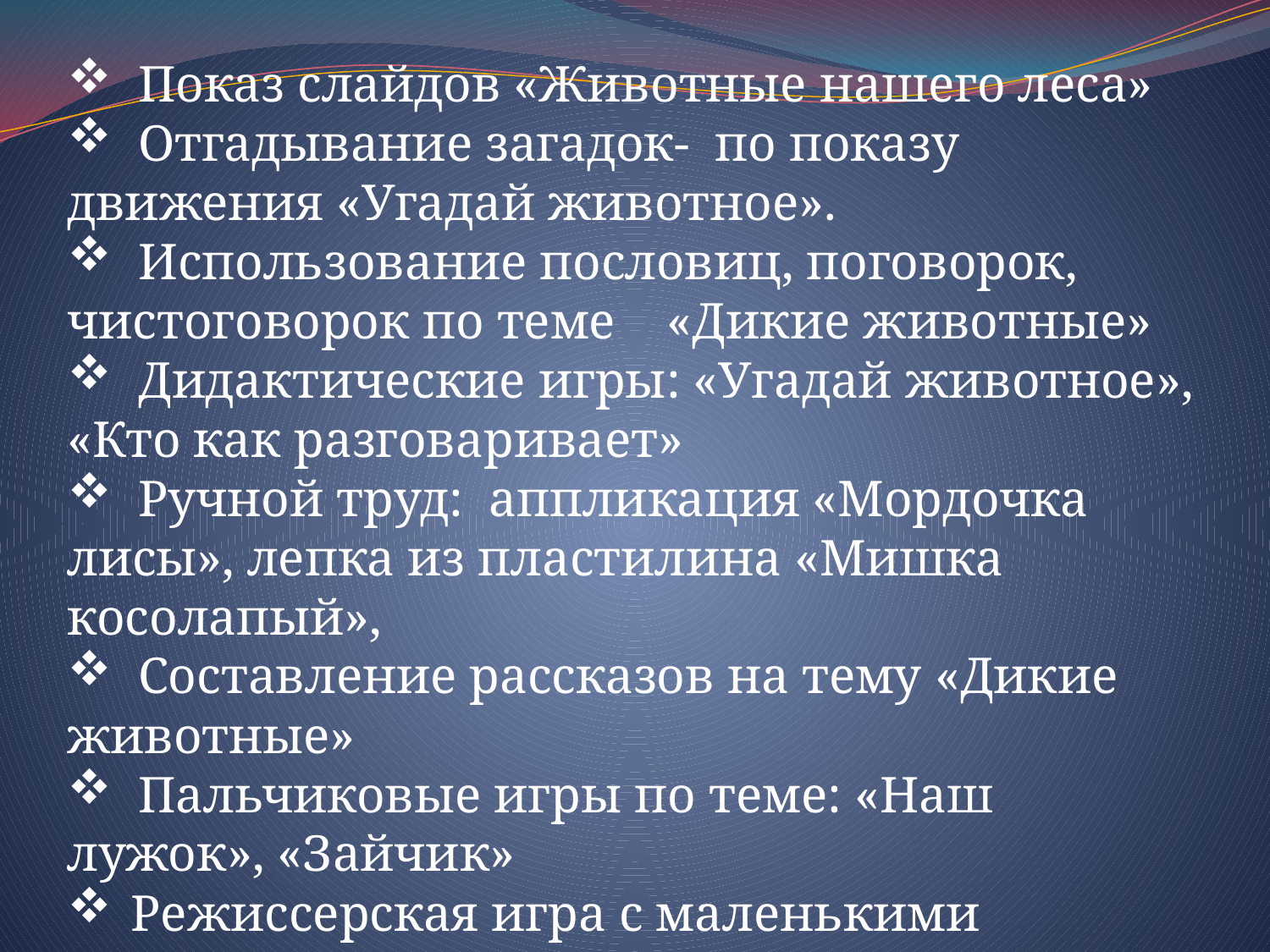

Показ слайдов «Животные нашего леса»
  Отгадывание загадок-  по показу движения «Угадай животное».
  Использование пословиц, поговорок, чистоговорок по теме    «Дикие животные»
  Дидактические игры: «Угадай животное», «Кто как разговаривает»
  Ручной труд:  аппликация «Мордочка лисы», лепка из пластилина «Мишка косолапый»,
  Составление рассказов на тему «Дикие животные»
  Пальчиковые игры по теме: «Наш лужок», «Зайчик»
Режиссерская игра с маленькими животными с использованием модели макета леса.